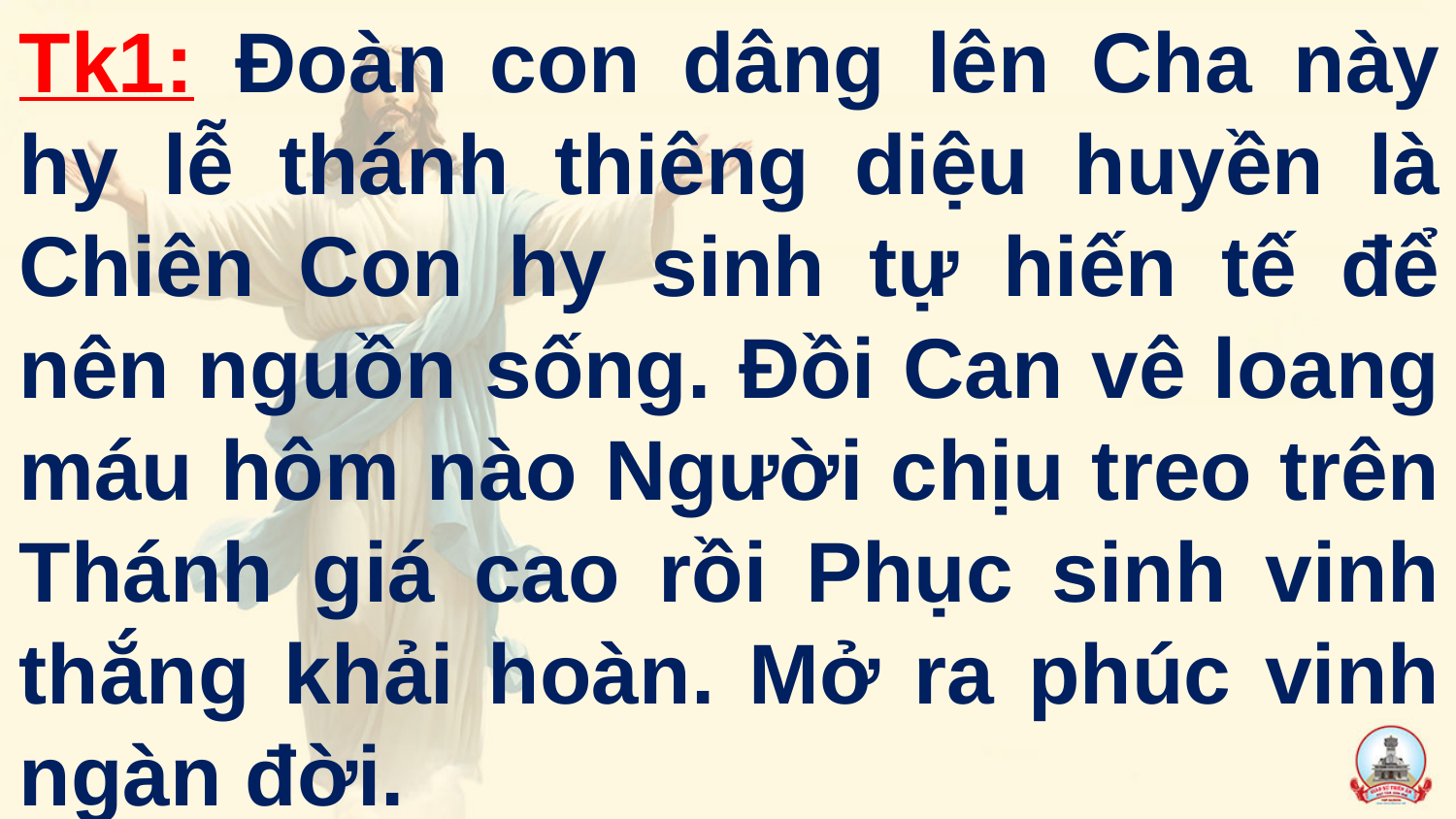

Tk1: Đoàn con dâng lên Cha này hy lễ thánh thiêng diệu huyền là Chiên Con hy sinh tự hiến tế để nên nguồn sống. Đồi Can vê loang máu hôm nào Người chịu treo trên Thánh giá cao rồi Phục sinh vinh thắng khải hoàn. Mở ra phúc vinh ngàn đời.